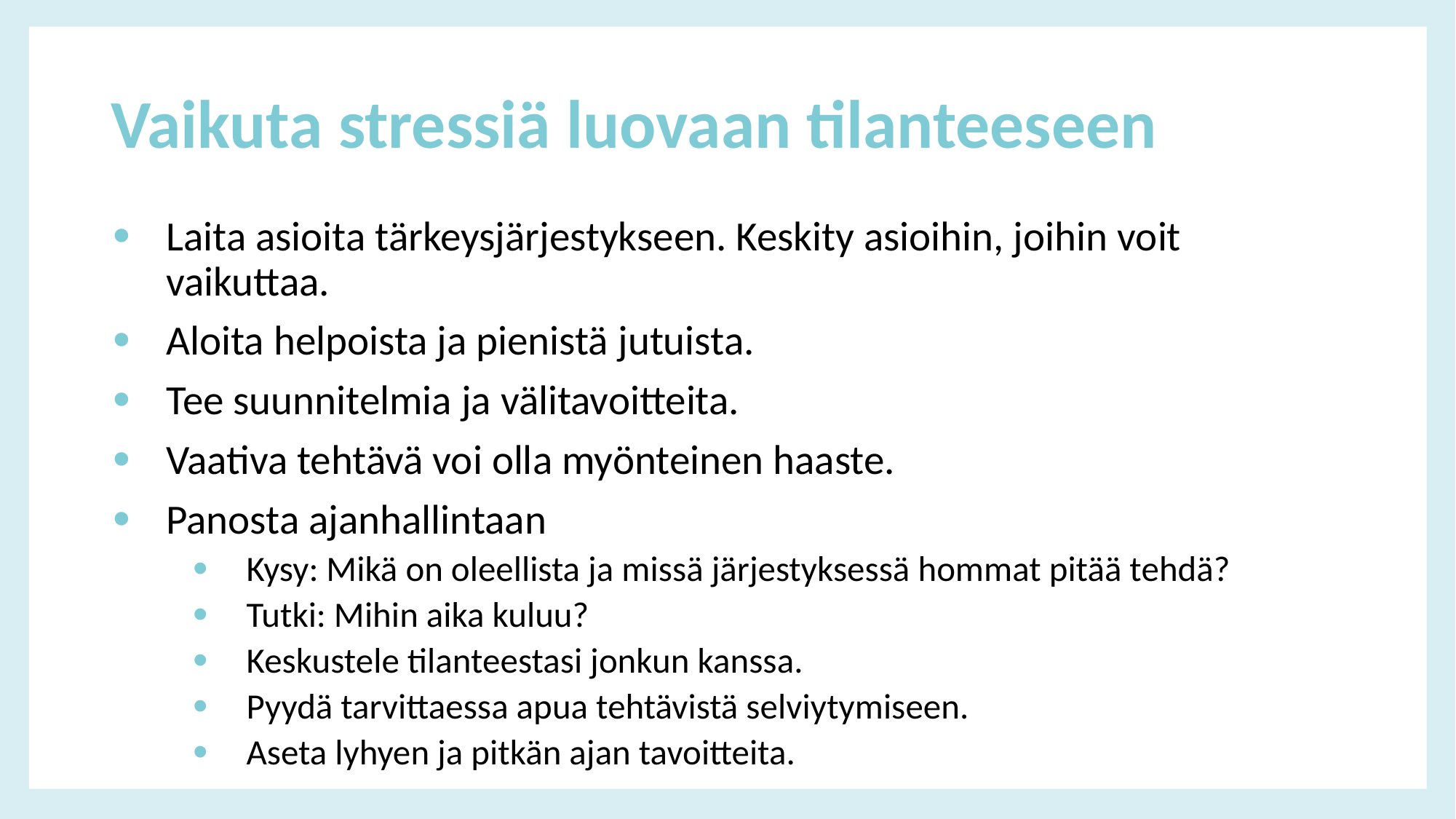

# Vaikuta stressiä luovaan tilanteeseen
Laita asioita tärkeysjärjestykseen. Keskity asioihin, joihin voit vaikuttaa.
Aloita helpoista ja pienistä jutuista.
Tee suunnitelmia ja välitavoitteita.
Vaativa tehtävä voi olla myönteinen haaste.
Panosta ajanhallintaan
Kysy: Mikä on oleellista ja missä järjestyksessä hommat pitää tehdä?
Tutki: Mihin aika kuluu?
Keskustele tilanteestasi jonkun kanssa.
Pyydä tarvittaessa apua tehtävistä selviytymiseen.
Aseta lyhyen ja pitkän ajan tavoitteita.